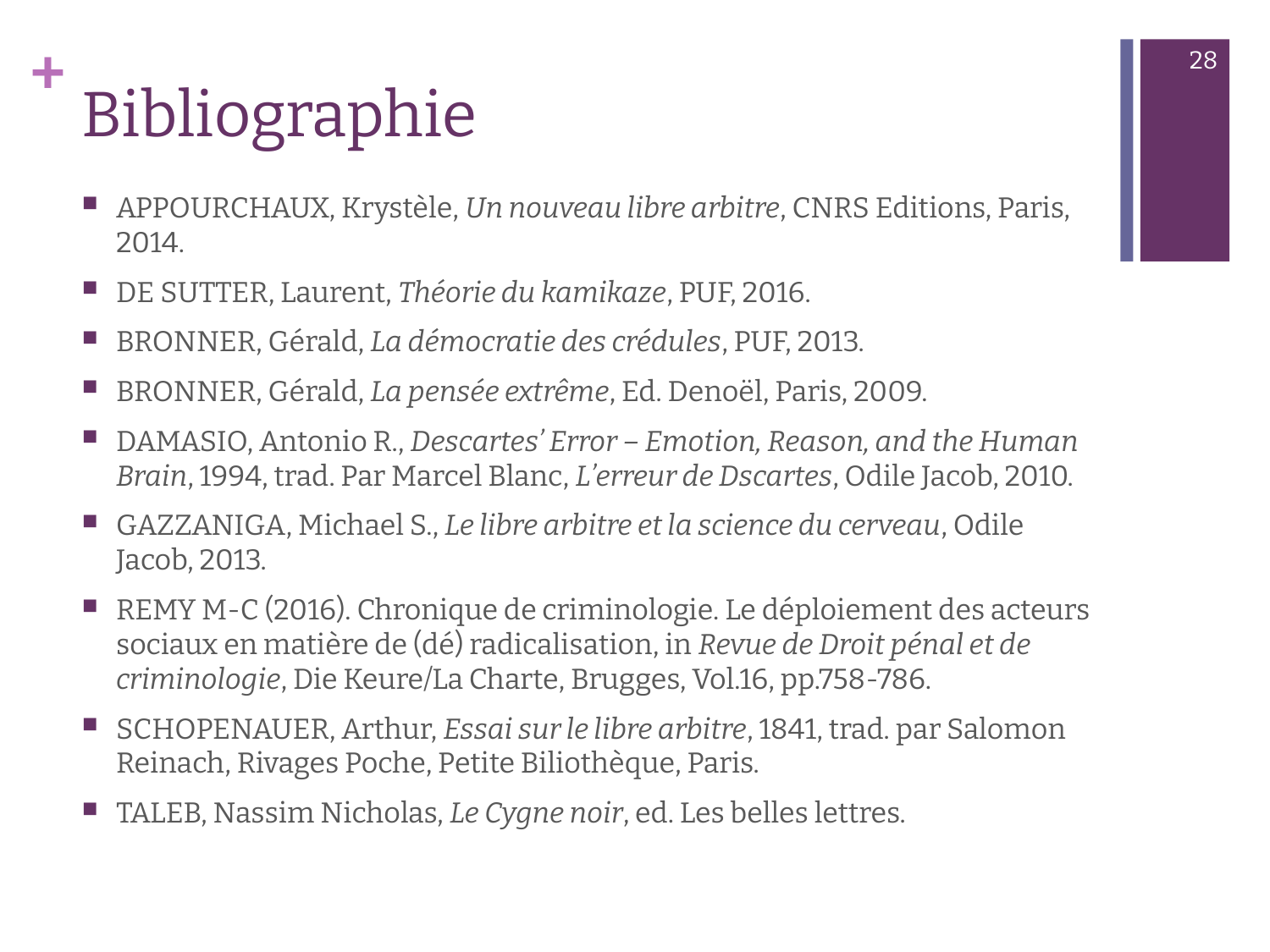

28
# Bibliographie
APPOURCHAUX, Krystèle, Un nouveau libre arbitre, CNRS Editions, Paris, 2014.
DE SUTTER, Laurent, Théorie du kamikaze, PUF, 2016.
BRONNER, Gérald, La démocratie des crédules, PUF, 2013.
BRONNER, Gérald, La pensée extrême, Ed. Denoël, Paris, 2009.
DAMASIO, Antonio R., Descartes’ Error – Emotion, Reason, and the Human Brain, 1994, trad. Par Marcel Blanc, L’erreur de Dscartes, Odile Jacob, 2010.
GAZZANIGA, Michael S., Le libre arbitre et la science du cerveau, Odile Jacob, 2013.
REMY M-C (2016). Chronique de criminologie. Le déploiement des acteurs sociaux en matière de (dé) radicalisation, in Revue de Droit pénal et de criminologie, Die Keure/La Charte, Brugges, Vol.16, pp.758-786.
SCHOPENAUER, Arthur, Essai sur le libre arbitre, 1841, trad. par Salomon Reinach, Rivages Poche, Petite Biliothèque, Paris.
TALEB, Nassim Nicholas, Le Cygne noir, ed. Les belles lettres.